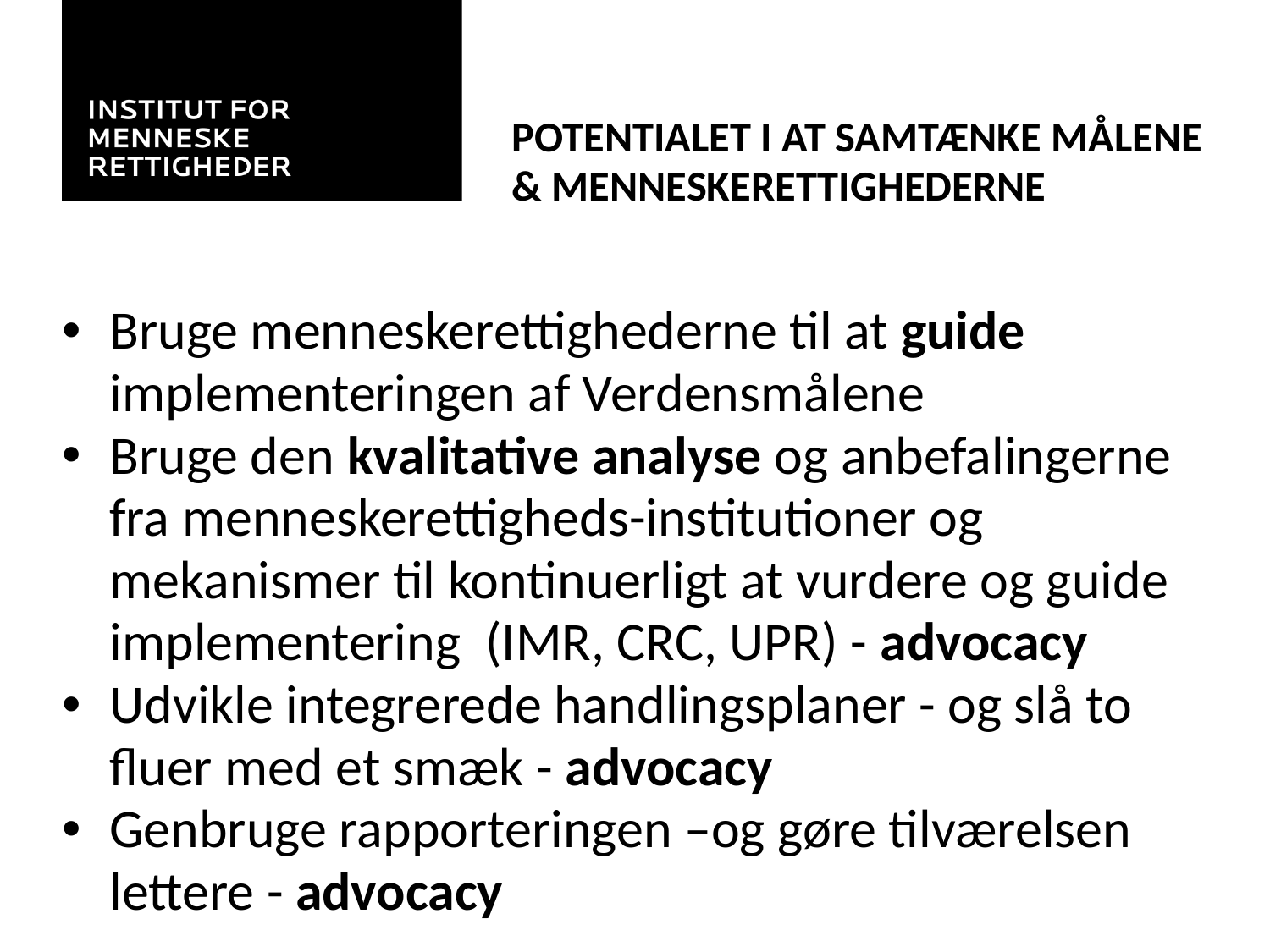

# Potentialet i at samtænke målene & menneskerettighederne

Bruge menneskerettighederne til at guide implementeringen af Verdensmålene
Bruge den kvalitative analyse og anbefalingerne fra menneskerettigheds-institutioner og mekanismer til kontinuerligt at vurdere og guide implementering  (IMR, CRC, UPR) - advocacy
Udvikle integrerede handlingsplaner - og slå to fluer med et smæk - advocacy
Genbruge rapporteringen –og gøre tilværelsen lettere - advocacy